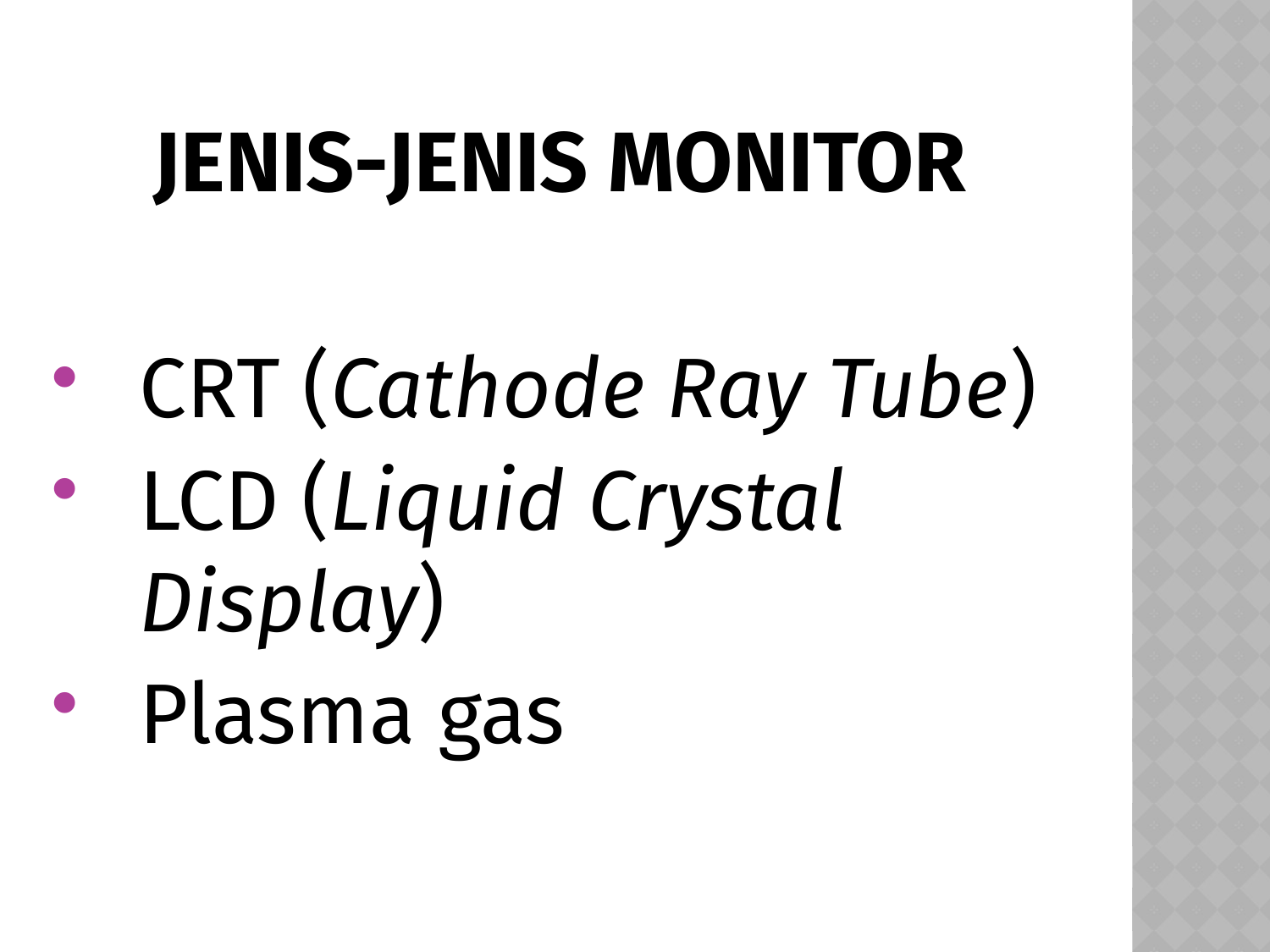

# Jenis-jenis monitor
CRT (Cathode Ray Tube)
LCD (Liquid Crystal Display)
Plasma gas